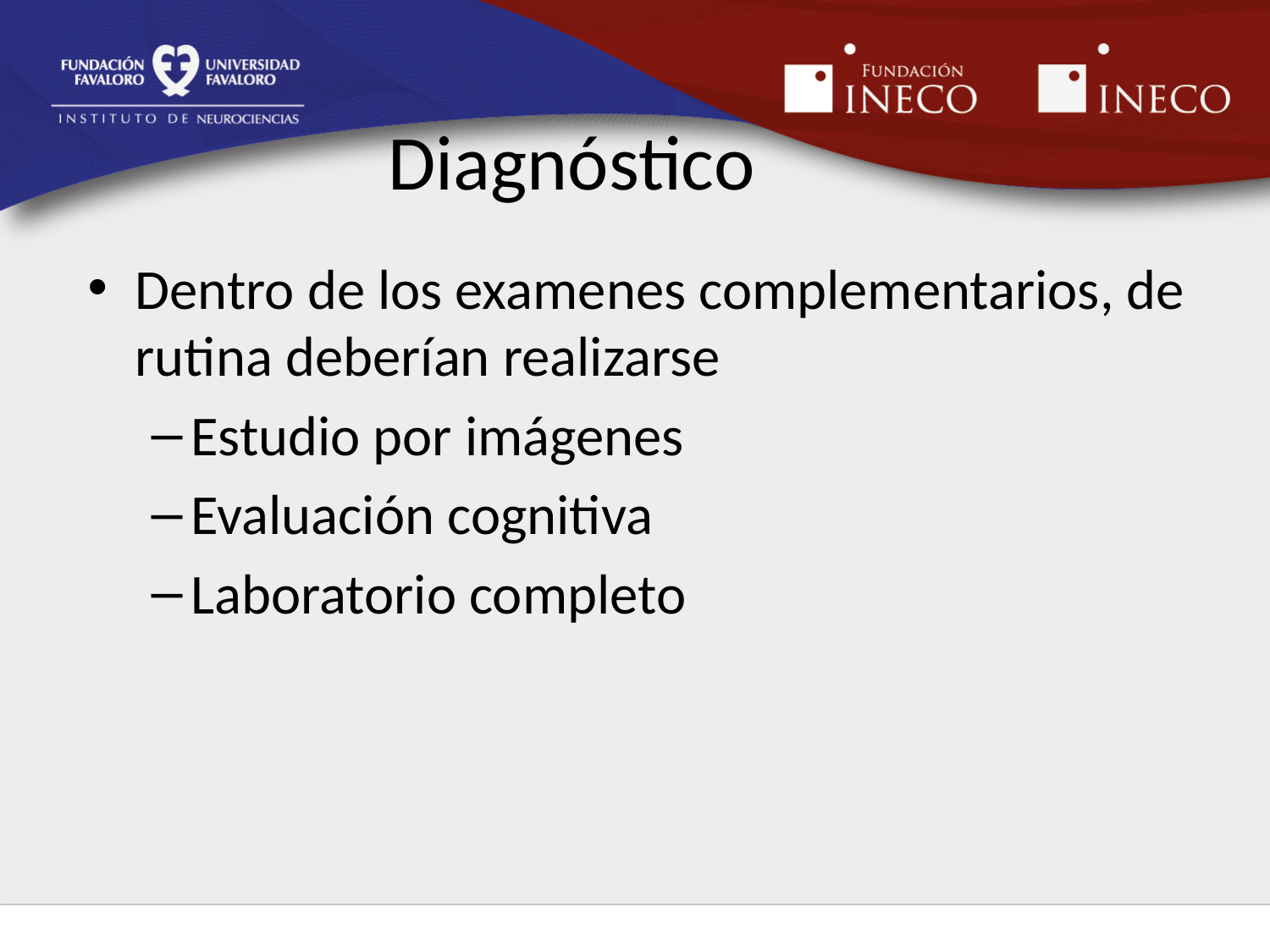

# Diagnóstico
Dentro de los examenes complementarios, de rutina deberían realizarse
Estudio por imágenes
Evaluación cognitiva
Laboratorio completo